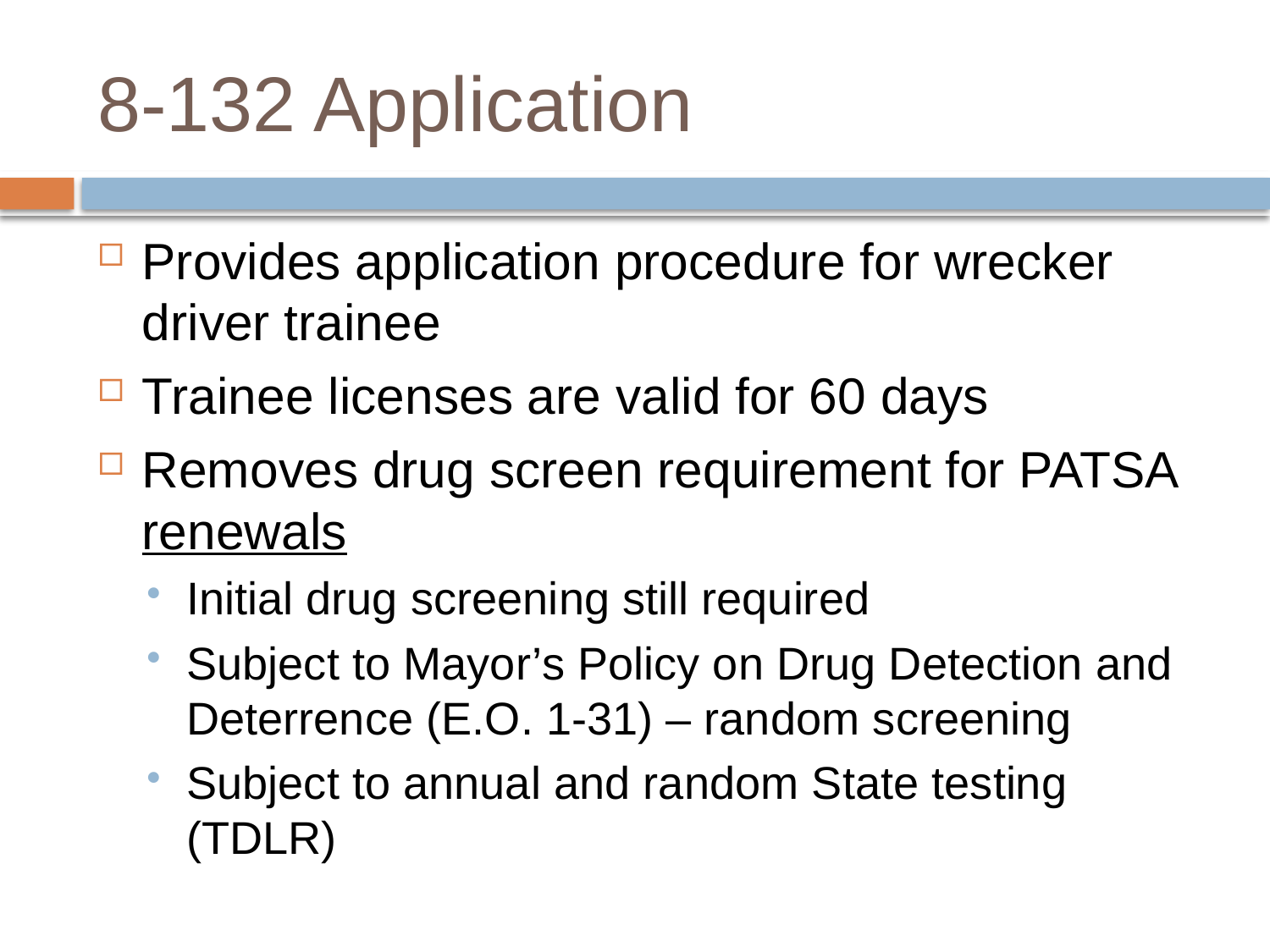

# 8-132 Application
Provides application procedure for wrecker driver trainee
Trainee licenses are valid for 60 days
Removes drug screen requirement for PATSA renewals
Initial drug screening still required
Subject to Mayor’s Policy on Drug Detection and Deterrence (E.O. 1-31) – random screening
Subject to annual and random State testing (TDLR)